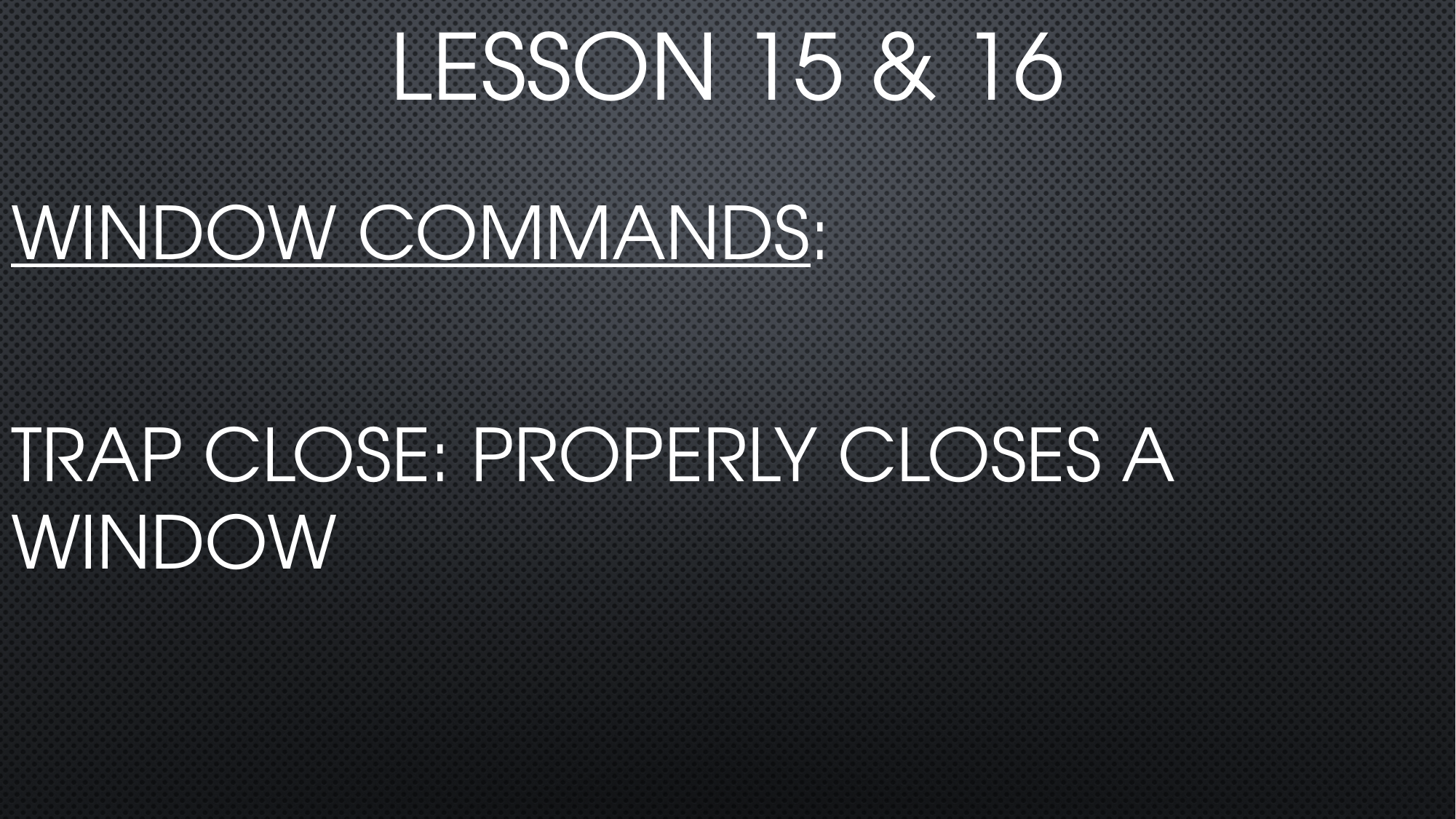

# Lesson 15 & 16
Window Commands:

trap close: properly closes a window